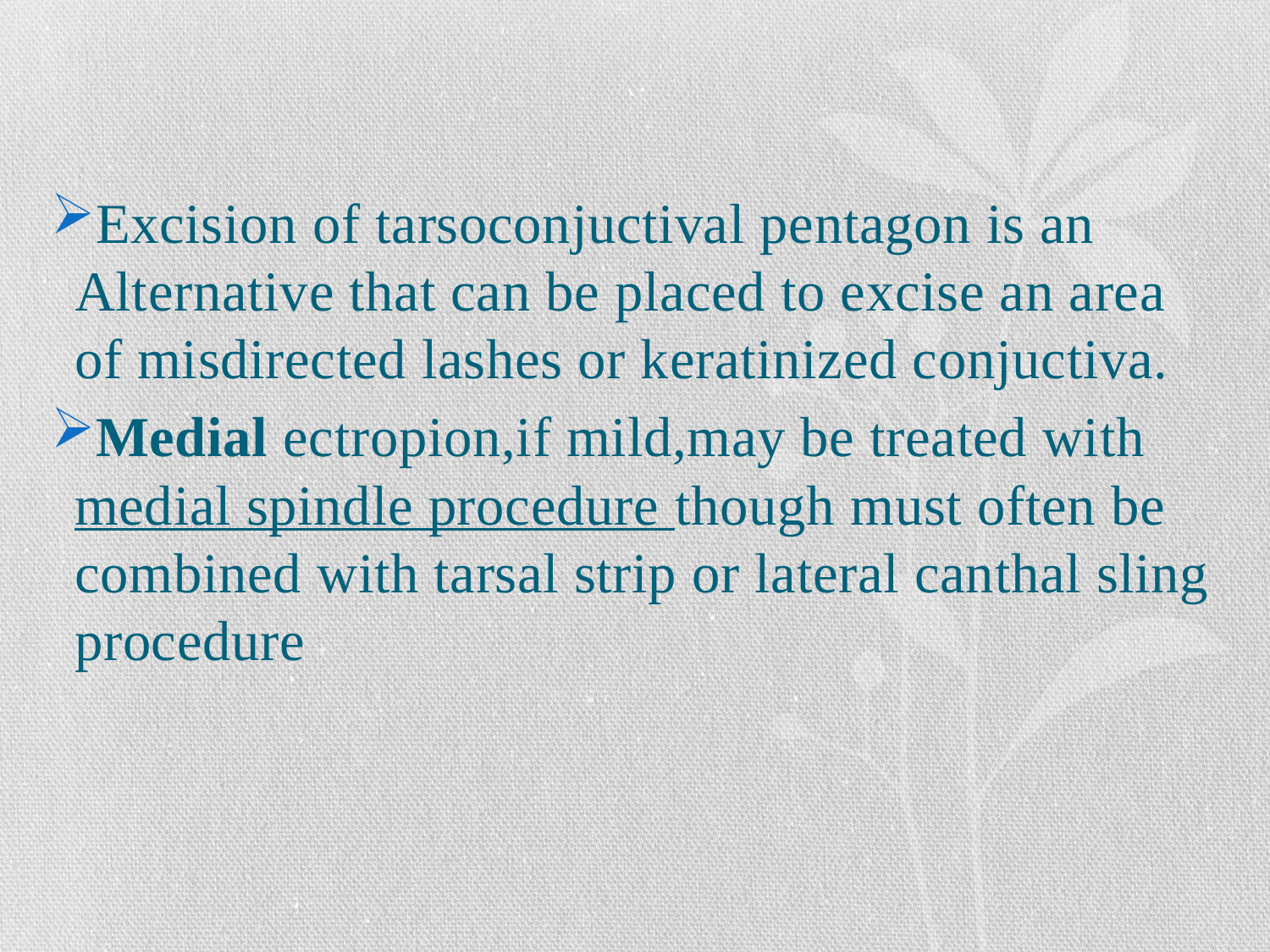

#
Excision of tarsoconjuctival pentagon is an Alternative that can be placed to excise an area of misdirected lashes or keratinized conjuctiva.
Medial ectropion,if mild,may be treated with medial spindle procedure though must often be combined with tarsal strip or lateral canthal sling procedure